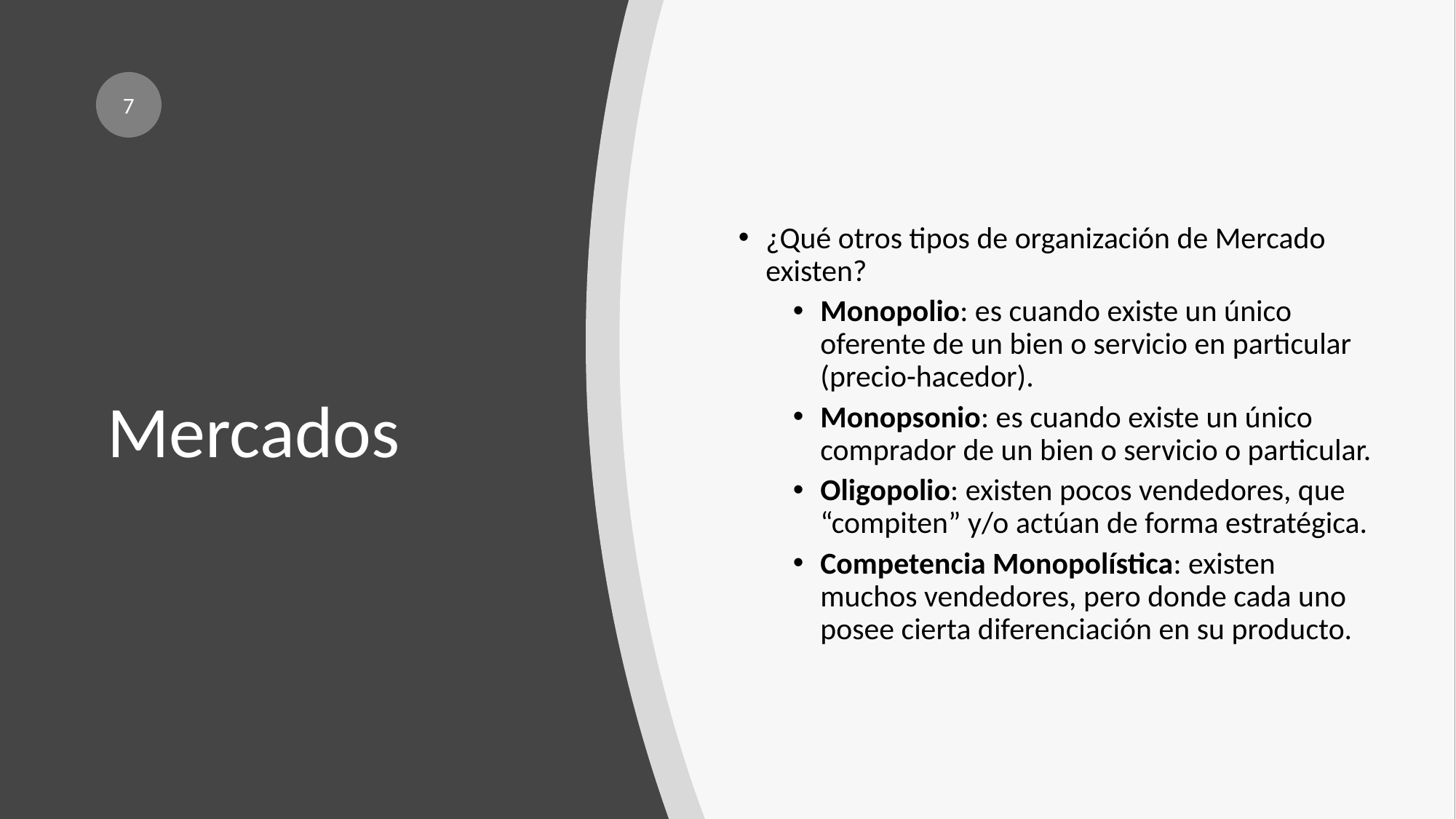

7
¿Qué otros tipos de organización de Mercado existen?
Monopolio: es cuando existe un único oferente de un bien o servicio en particular (precio-hacedor).
Monopsonio: es cuando existe un único comprador de un bien o servicio o particular.
Oligopolio: existen pocos vendedores, que “compiten” y/o actúan de forma estratégica.
Competencia Monopolística: existen muchos vendedores, pero donde cada uno posee cierta diferenciación en su producto.
# Mercados